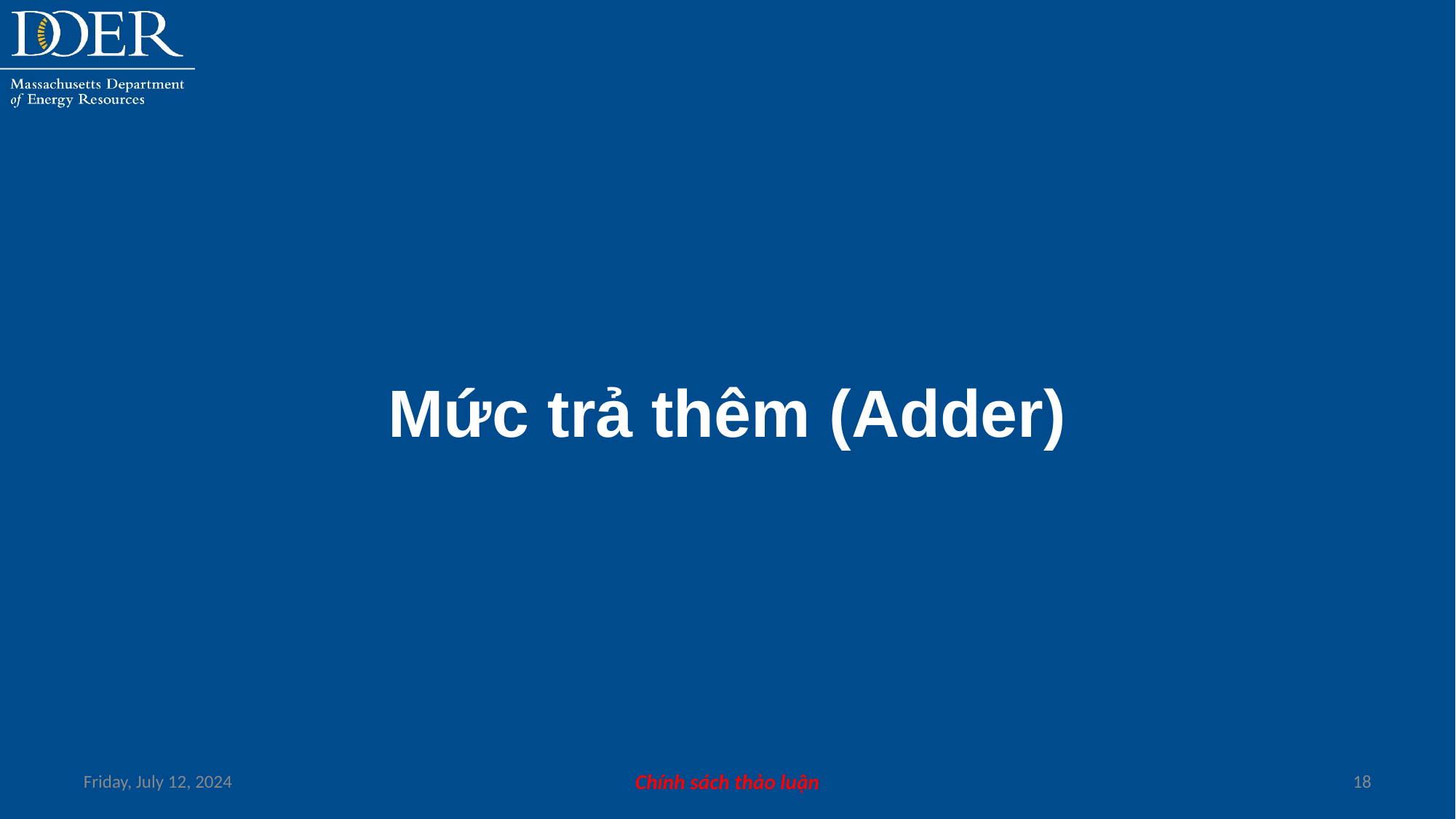

Mức trả thêm (Adder)
Friday, July 12, 2024
Chính sách thảo luận
18